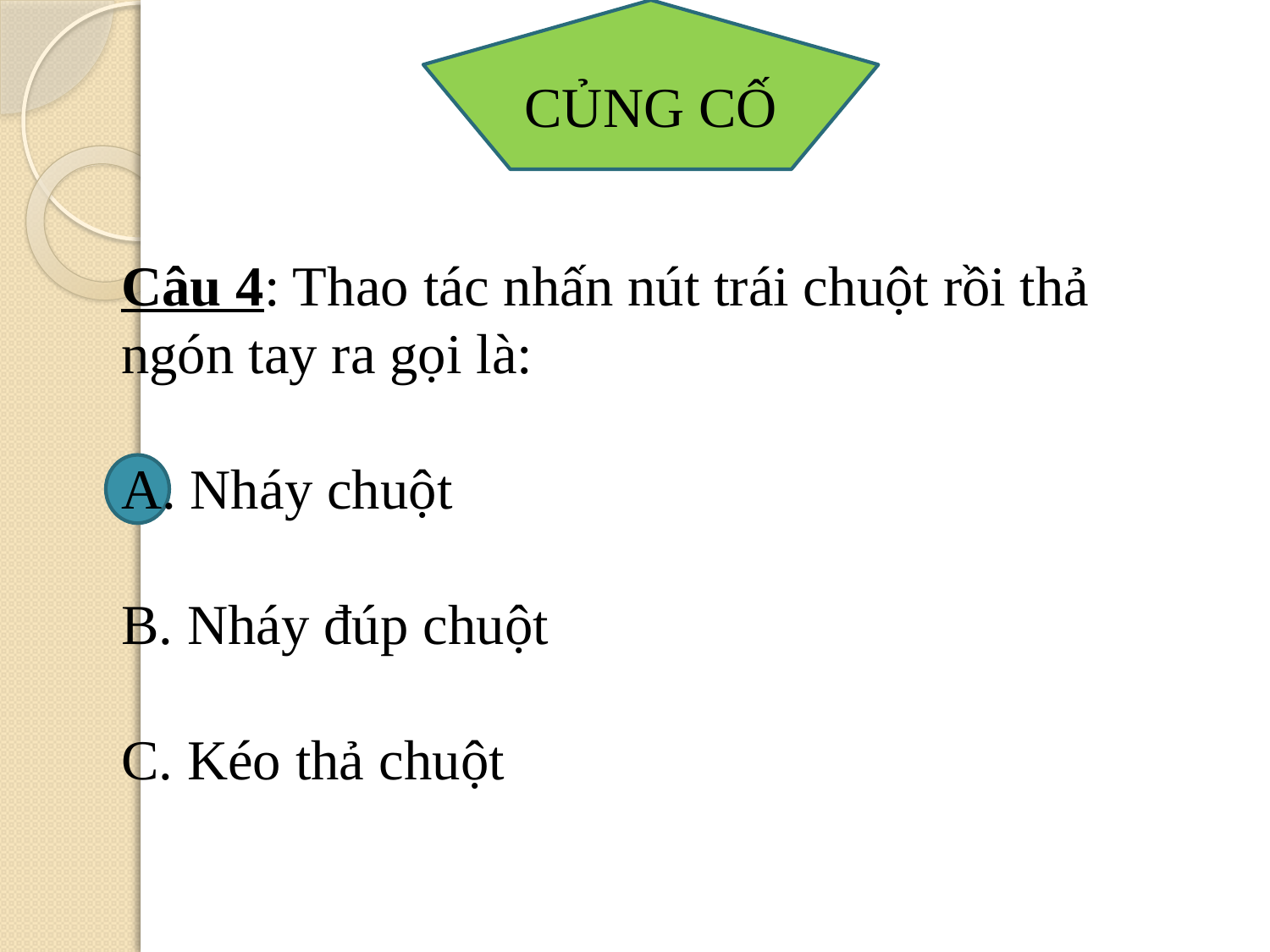

CỦNG CỐ
Câu 4: Thao tác nhấn nút trái chuột rồi thả ngón tay ra gọi là:

 Nháy chuột

 Nháy đúp chuột

 Kéo thả chuột